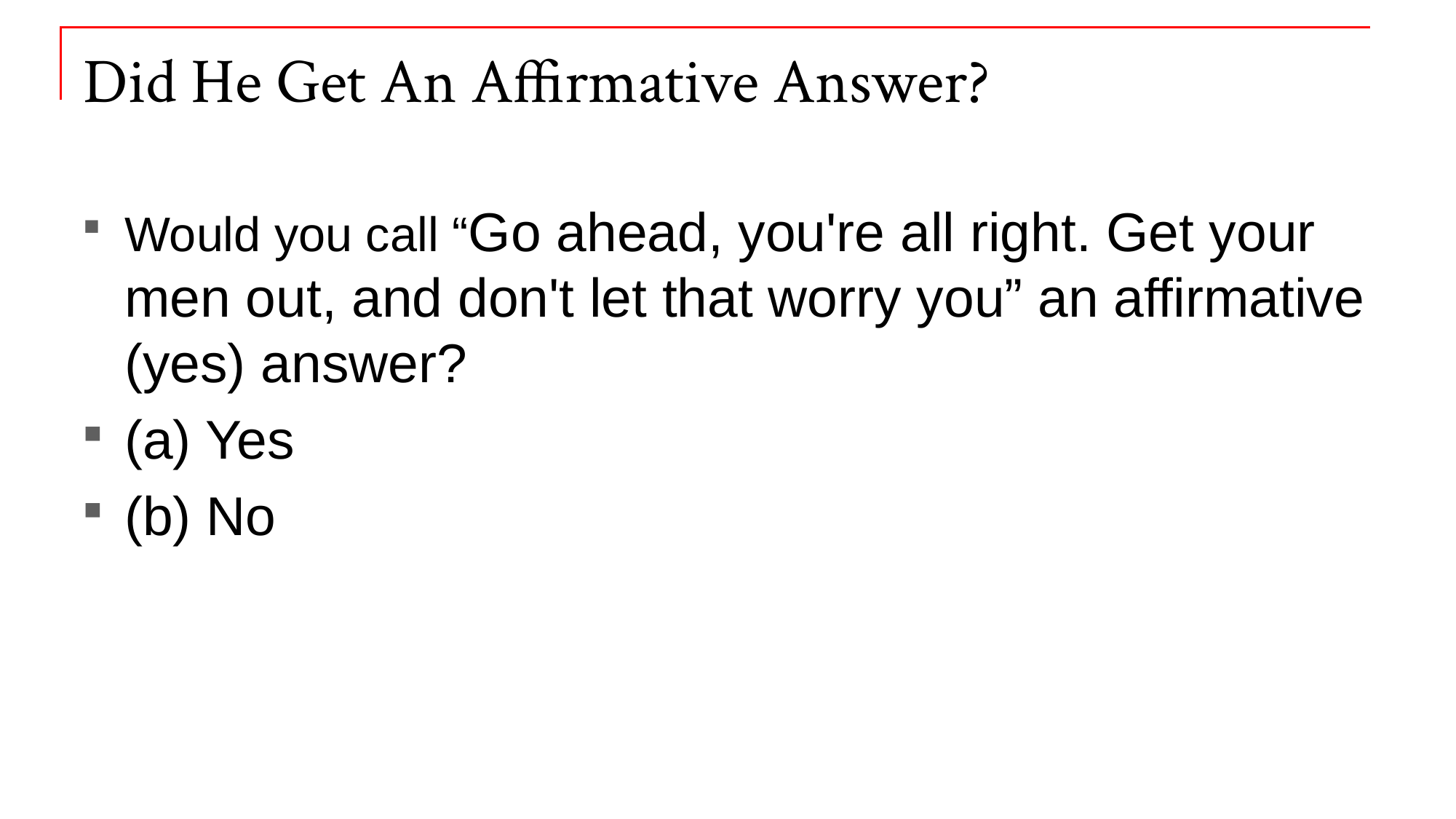

# Did He Get An Affirmative Answer?
Would you call “Go ahead, you're all right. Get your men out, and don't let that worry you” an affirmative (yes) answer?
(a) Yes
(b) No